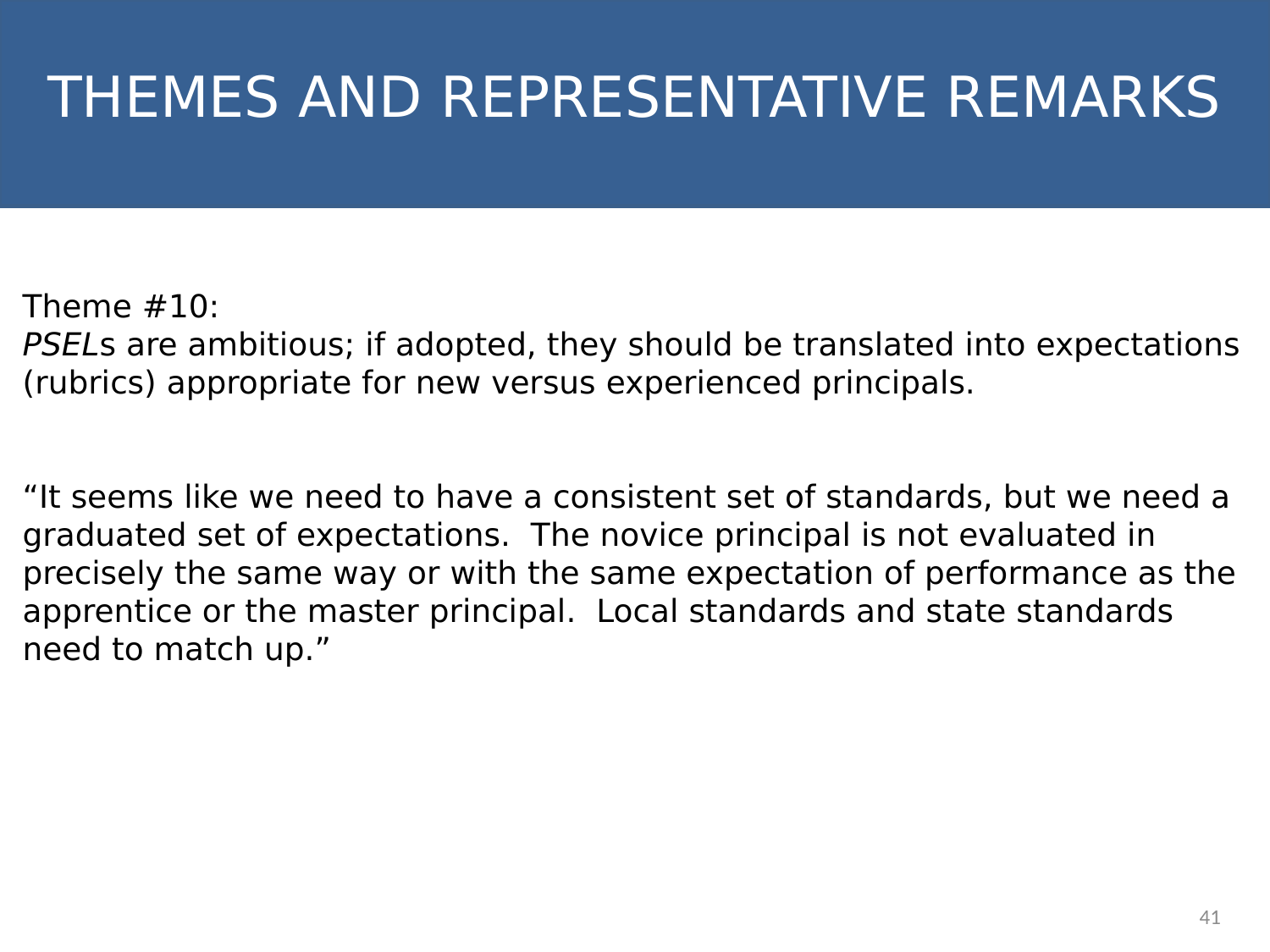

NEXT STEPS

Themes and representative remarks
Theme #10:
PSELs are ambitious; if adopted, they should be translated into expectations (rubrics) appropriate for new versus experienced principals.

“It seems like we need to have a consistent set of standards, but we need a graduated set of expectations.  The novice principal is not evaluated in precisely the same way or with the same expectation of performance as the apprentice or the master principal.  Local standards and state standards need to match up.”

41